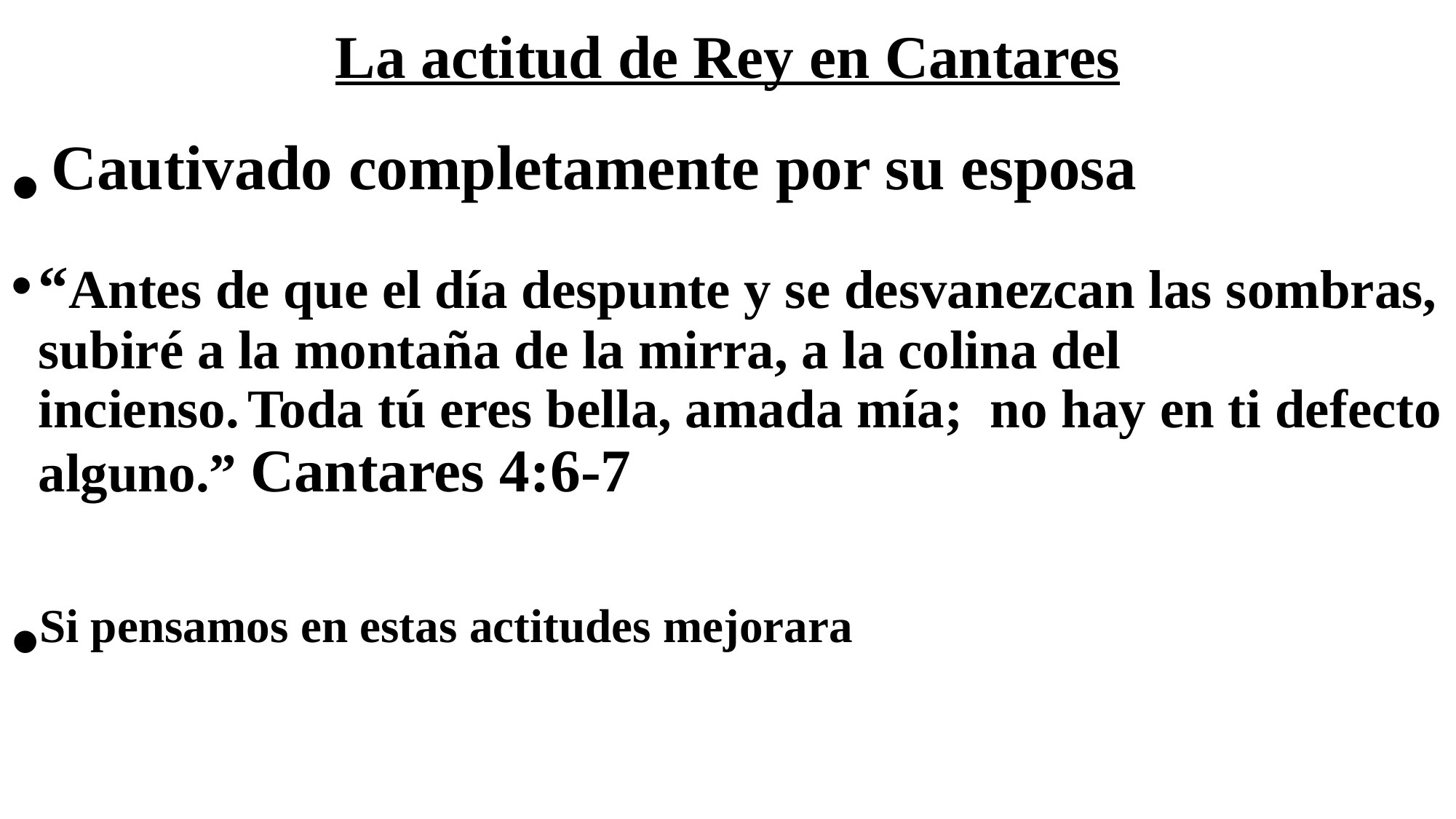

# La actitud de Rey en Cantares
 Cautivado completamente por su esposa
“Antes de que el día despunte y se desvanezcan las sombras, subiré a la montaña de la mirra, a la colina del incienso. Toda tú eres bella, amada mía;  no hay en ti defecto alguno.” Cantares 4:6-7

Si pensamos en estas actitudes mejorara